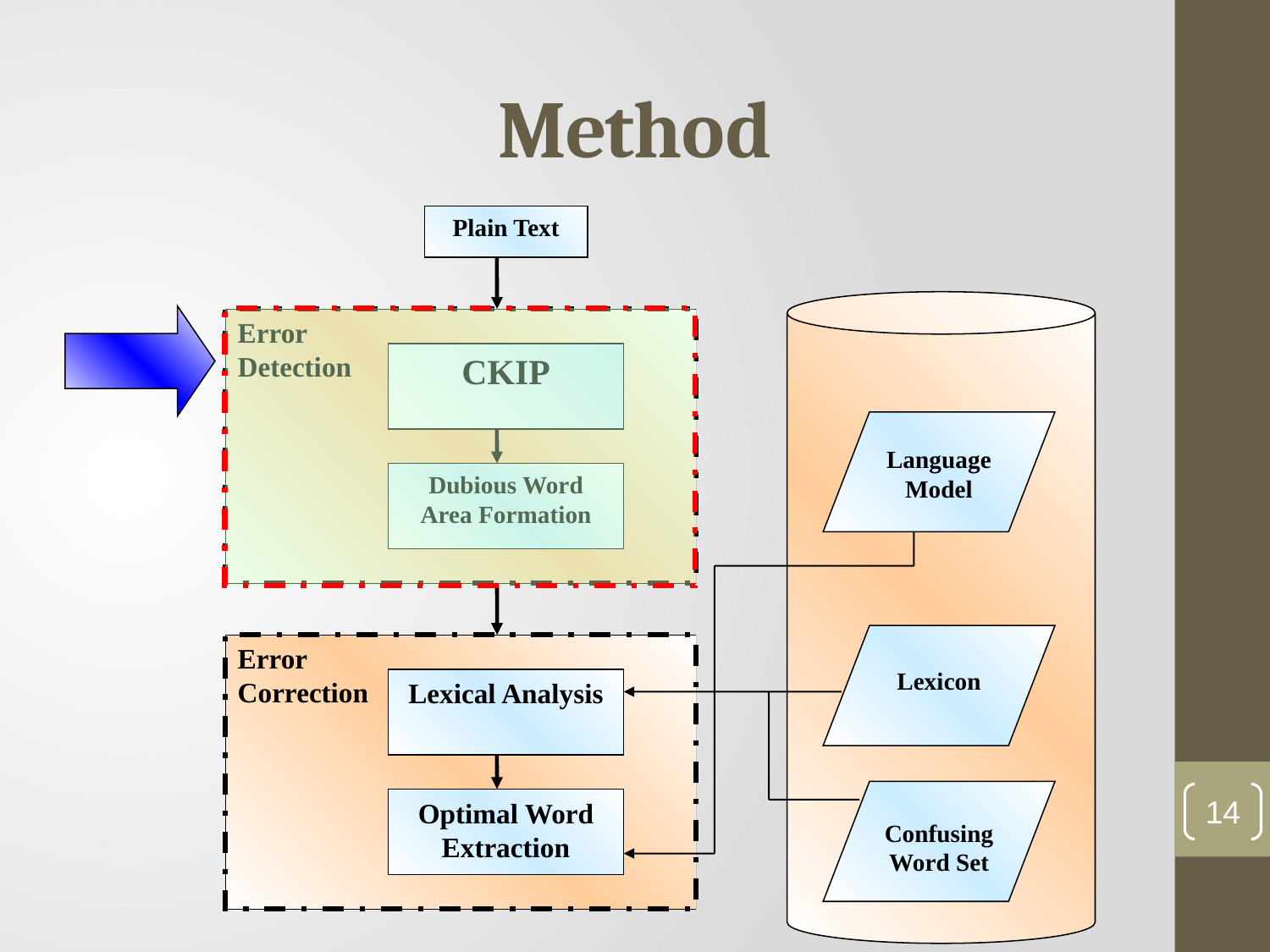

# Method
Plain Text

Error
Detection
CKIP

Dubious Word Area Formation

Language Model

Lexicon
Error
Correction
Lexical Analysis

Optimal Word Extraction

Confusing Word Set

14